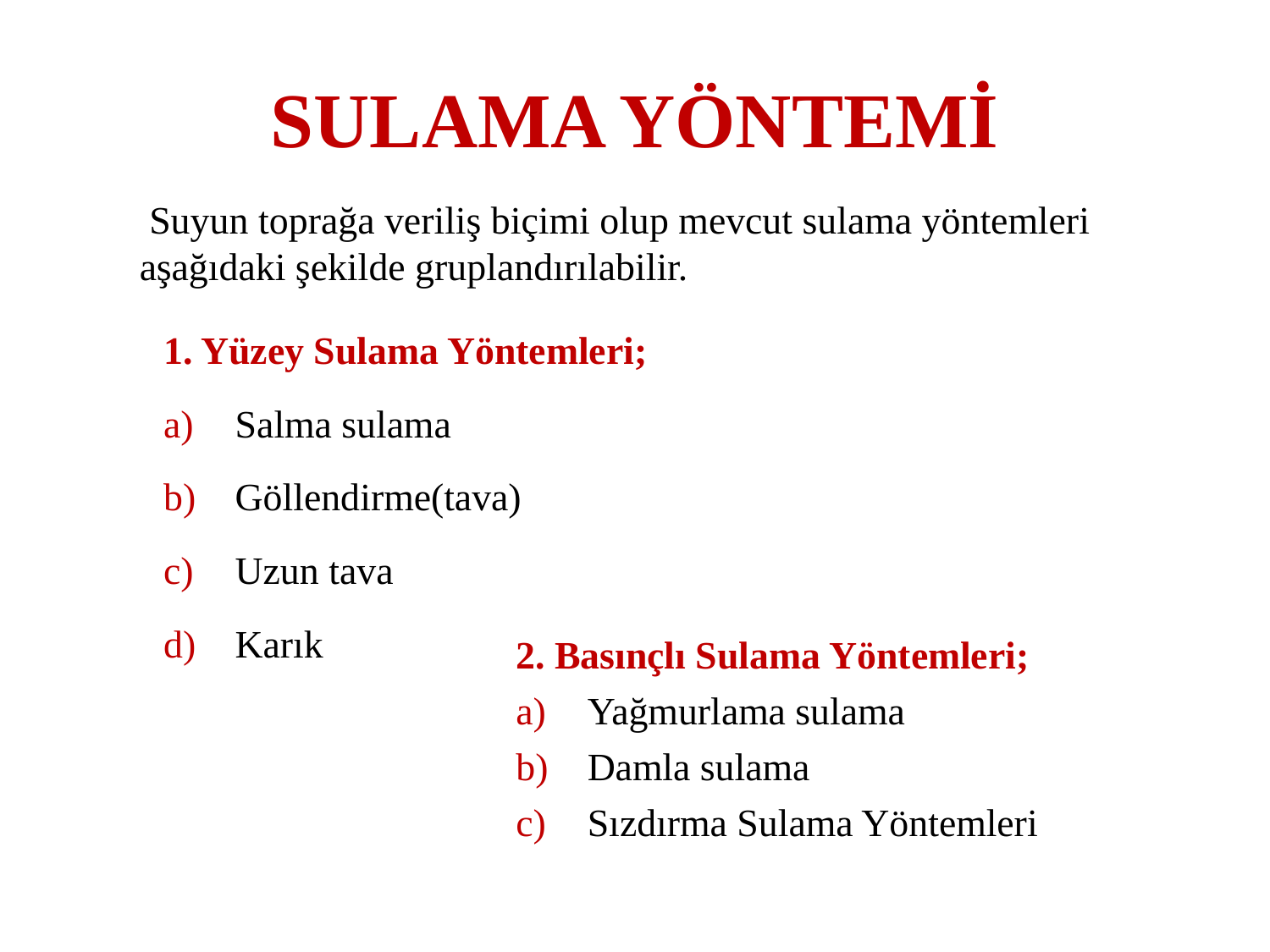

# SULAMA YÖNTEMİ
 Suyun toprağa veriliş biçimi olup mevcut sulama yöntemleri aşağıdaki şekilde gruplandırılabilir.
1. Yüzey Sulama Yöntemleri;
Salma sulama
Göllendirme(tava)
Uzun tava
Karık

2. Basınçlı Sulama Yöntemleri;
Yağmurlama sulama
Damla sulama
Sızdırma Sulama Yöntemleri